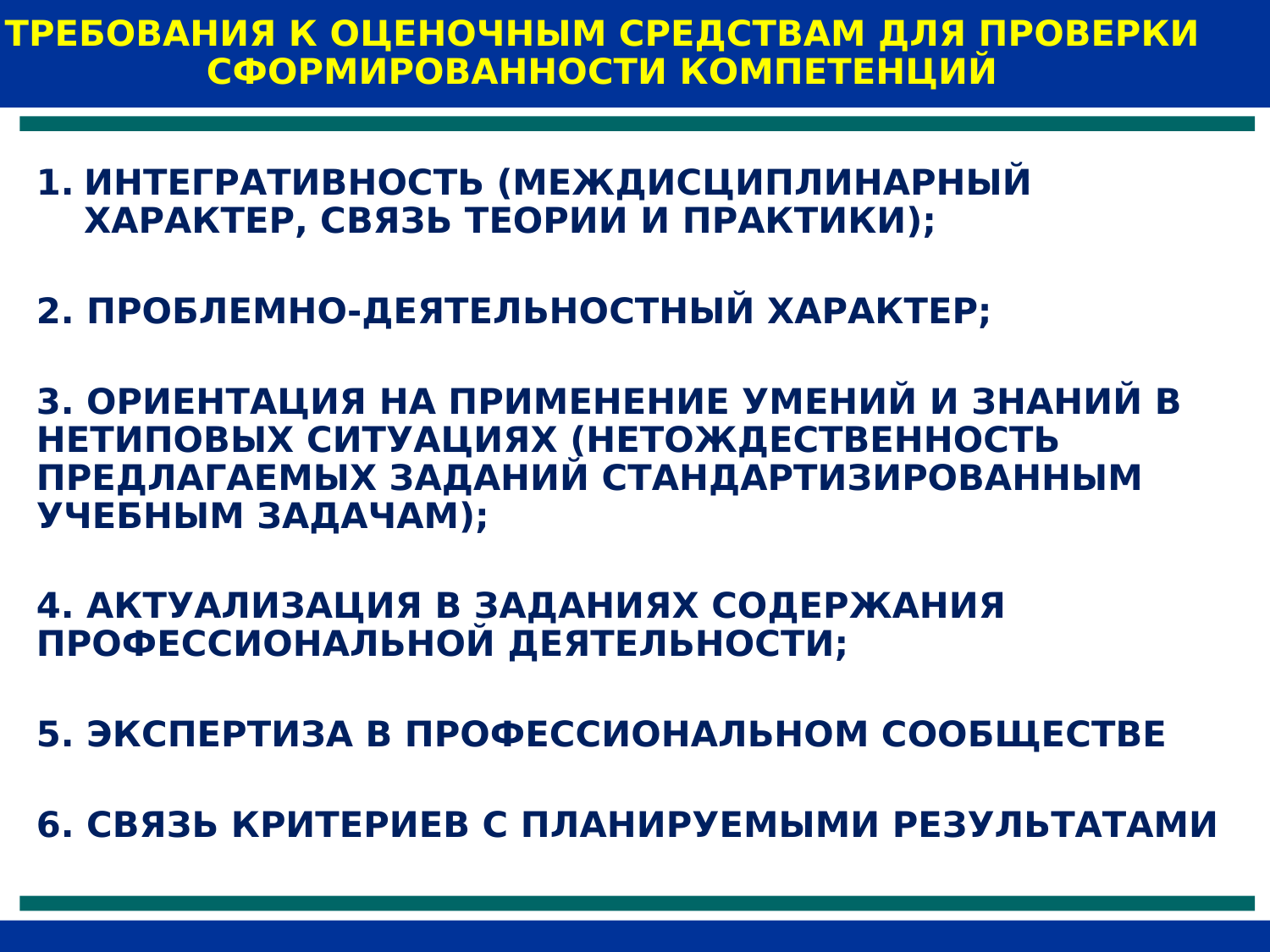

ТРЕБОВАНИЯ К ОЦЕНОЧНЫМ СРЕДСТВАМ ДЛЯ ПРОВЕРКИ СФОРМИРОВАННОСТИ КОМПЕТЕНЦИЙ
ИНТЕГРАТИВНОСТЬ (МЕЖДИСЦИПЛИНАРНЫЙ ХАРАКТЕР, СВЯЗЬ ТЕОРИИ И ПРАКТИКИ);

2. ПРОБЛЕМНО-ДЕЯТЕЛЬНОСТНЫЙ ХАРАКТЕР;

3. ОРИЕНТАЦИЯ НА ПРИМЕНЕНИЕ УМЕНИЙ И ЗНАНИЙ В НЕТИПОВЫХ СИТУАЦИЯХ (НЕТОЖДЕСТВЕННОСТЬ ПРЕДЛАГАЕМЫХ ЗАДАНИЙ СТАНДАРТИЗИРОВАННЫМ УЧЕБНЫМ ЗАДАЧАМ);

4. АКТУАЛИЗАЦИЯ В ЗАДАНИЯХ СОДЕРЖАНИЯ ПРОФЕССИОНАЛЬНОЙ ДЕЯТЕЛЬНОСТИ;

5. ЭКСПЕРТИЗА В ПРОФЕССИОНАЛЬНОМ СООБЩЕСТВЕ

6. СВЯЗЬ КРИТЕРИЕВ С ПЛАНИРУЕМЫМИ РЕЗУЛЬТАТАМИ